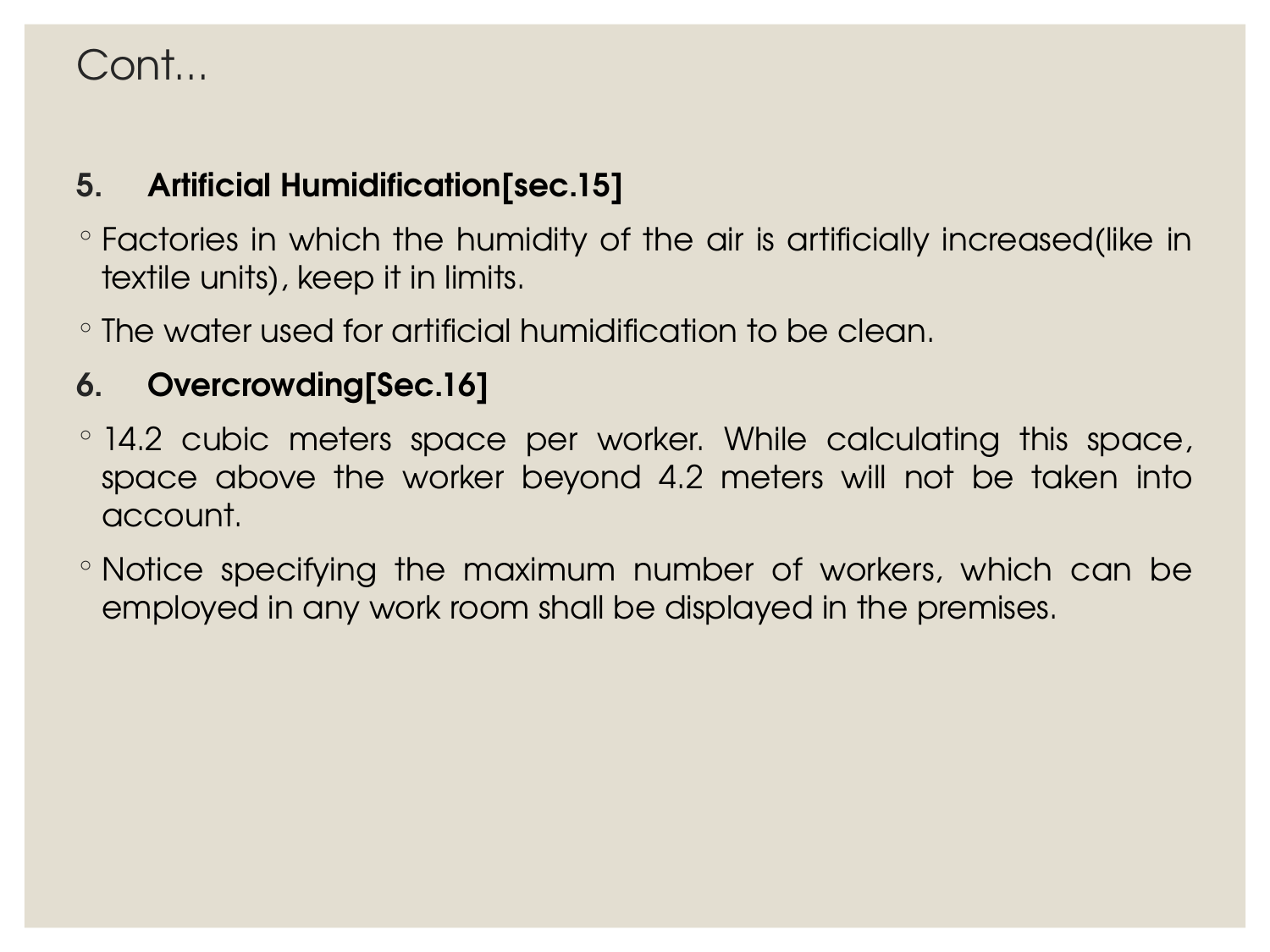

# Cont…
Artificial Humidification[sec.15]
Factories in which the humidity of the air is artificially increased(like in textile units), keep it in limits.
The water used for artificial humidification to be clean.
Overcrowding[Sec.16]
14.2 cubic meters space per worker. While calculating this space, space above the worker beyond 4.2 meters will not be taken into account.
Notice specifying the maximum number of workers, which can be employed in any work room shall be displayed in the premises.